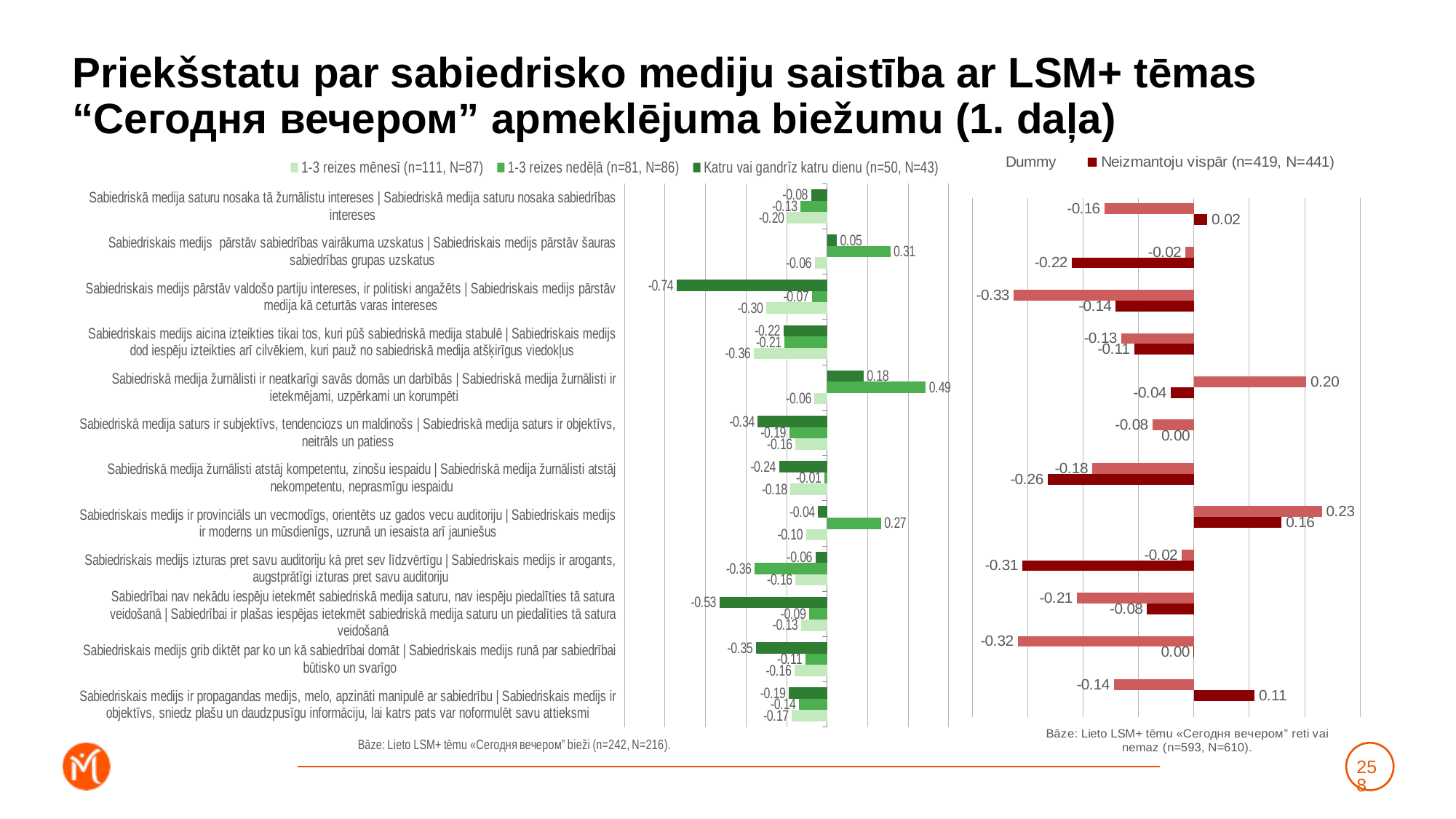

# Priekšstatu par sabiedrisko mediju saistība ar LSM+ tēmas “Сегодня вечером” apmeklējuma biežumu (1. daļa)

### Chart

| Category | Katru vai gandrīz katru dienu (n=50, N=43) | 1-3 reizes nedēļā (n=81, N=86) | 1-3 reizes mēnesī (n=111, N=87) |
|---|---|---|---|
| Sabiedriskā medija saturu nosaka tā žurnālistu intereses | Sabiedriskā medija saturu nosaka sabiedrības intereses | -0.07924266053358173 | -0.13064694036005026 | -0.19584156974315234 |
| Sabiedriskais medijs  pārstāv sabiedrības vairākuma uzskatus | Sabiedriskais medijs pārstāv šauras sabiedrības grupas uzskatus | 0.04847236260922739 | 0.3123196965464932 | -0.061502133187285944 |
| Sabiedriskais medijs pārstāv valdošo partiju intereses, ir politiski angažēts | Sabiedriskais medijs pārstāv medija kā ceturtās varas intereses | -0.7419234708508696 | -0.07466271263684705 | -0.3010642986227047 |
| Sabiedriskais medijs aicina izteikties tikai tos, kuri pūš sabiedriskā medija stabulē | Sabiedriskais medijs dod iespēju izteikties arī cilvēkiem, kuri pauž no sabiedriskā medija atšķirīgus viedokļus | -0.21605091493685044 | -0.20967698351934624 | -0.3618854875781806 |
| Sabiedriskā medija žurnālisti ir neatkarīgi savās domās un darbībās | Sabiedriskā medija žurnālisti ir ietekmējami, uzpērkami un korumpēti | 0.18089581124911952 | 0.4872349561044574 | -0.06198524530823486 |
| Sabiedriskā medija saturs ir subjektīvs, tendenciozs un maldinošs | Sabiedriskā medija saturs ir objektīvs, neitrāls un patiess | -0.34214168629000374 | -0.1869406198982341 | -0.15528154142145667 |
| Sabiedriskā medija žurnālisti atstāj kompetentu, zinošu iespaidu | Sabiedriskā medija žurnālisti atstāj nekompetentu, neprasmīgu iespaidu | -0.23686882263470901 | -0.013540491932654592 | -0.18057672952482784 |
| Sabiedriskais medijs ir provinciāls un vecmodīgs, orientēts uz gados vecu auditoriju | Sabiedriskais medijs ir moderns un mūsdienīgs, uzrunā un iesaista arī jauniešus | -0.04435271536919296 | 0.2669721708965519 | -0.10385375530927803 |
| Sabiedriskais medijs izturas pret savu auditoriju kā pret sev līdzvērtīgu | Sabiedriskais medijs ir arogants, augstprātīgi izturas pret savu auditoriju | -0.05744022568536896 | -0.3574883944413983 | -0.15588824910829863 |
| Sabiedrībai nav nekādu iespēju ietekmēt sabiedriskā medija saturu, nav iespēju piedalīties tā satura veidošanā | Sabiedrībai ir plašas iespējas ietekmēt sabiedriskā medija saturu un piedalīties tā satura veidošanā | -0.530806257316643 | -0.08853092114917185 | -0.12882015965234522 |
| Sabiedriskais medijs grib diktēt par ko un kā sabiedrībai domāt | Sabiedriskais medijs runā par sabiedrībai būtisko un svarīgo | -0.3518123994051519 | -0.10532720332441776 | -0.16099734509442087 |
| Sabiedriskais medijs ir propagandas medijs, melo, apzināti manipulē ar sabiedrību | Sabiedriskais medijs ir objektīvs, sniedz plašu un daudzpusīgu informāciju, lai katrs pats var noformulēt savu attieksmi | -0.18906522488393426 | -0.1386294601388762 | -0.17365431907964377 |

### Chart

| Category | Retāk (n=174, N=169) | Neizmantoju vispār (n=419, N=441) | Dummy |
|---|---|---|---|
| Sabiedriskā medija saturu nosaka tā žurnālistu intereses | Sabiedriskā medija saturu nosaka sabiedrības intereses | -0.1620689460184513 | 0.024207799157381377 | 0.001 |
| Sabiedriskais medijs  pārstāv sabiedrības vairākuma uzskatus | Sabiedriskais medijs pārstāv šauras sabiedrības grupas uzskatus | -0.015449578653477403 | -0.22070617072020862 | 0.001 |
| Sabiedriskais medijs pārstāv valdošo partiju intereses, ir politiski angažēts | Sabiedriskais medijs pārstāv medija kā ceturtās varas intereses | -0.3262503340432681 | -0.14128925088138763 | 0.001 |
| Sabiedriskais medijs aicina izteikties tikai tos, kuri pūš sabiedriskā medija stabulē | Sabiedriskais medijs dod iespēju izteikties arī cilvēkiem, kuri pauž no sabiedriskā medija atšķirīgus viedokļus | -0.13142416211263058 | -0.10707643122814745 | 0.001 |
| Sabiedriskā medija žurnālisti ir neatkarīgi savās domās un darbībās | Sabiedriskā medija žurnālisti ir ietekmējami, uzpērkami un korumpēti | 0.20317064039686206 | -0.042154948617558675 | 0.001 |
| Sabiedriskā medija saturs ir subjektīvs, tendenciozs un maldinošs | Sabiedriskā medija saturs ir objektīvs, neitrāls un patiess | -0.0753795941667608 | -5.81356948331533e-05 | 0.001 |
| Sabiedriskā medija žurnālisti atstāj kompetentu, zinošu iespaidu | Sabiedriskā medija žurnālisti atstāj nekompetentu, neprasmīgu iespaidu | -0.18448237533458173 | -0.26456021124606516 | 0.001 |
| Sabiedriskais medijs ir provinciāls un vecmodīgs, orientēts uz gados vecu auditoriju | Sabiedriskais medijs ir moderns un mūsdienīgs, uzrunā un iesaista arī jauniešus | 0.23096779934314607 | 0.15848319774399303 | 0.001 |
| Sabiedriskais medijs izturas pret savu auditoriju kā pret sev līdzvērtīgu | Sabiedriskais medijs ir arogants, augstprātīgi izturas pret savu auditoriju | -0.022371257093463312 | -0.3105868827615146 | 0.001 |
| Sabiedrībai nav nekādu iespēju ietekmēt sabiedriskā medija saturu, nav iespēju piedalīties tā satura veidošanā | Sabiedrībai ir plašas iespējas ietekmēt sabiedriskā medija saturu un piedalīties tā satura veidošanā | -0.21204944387994792 | -0.08494711872789162 | 0.001 |
| Sabiedriskais medijs grib diktēt par ko un kā sabiedrībai domāt | Sabiedriskais medijs runā par sabiedrībai būtisko un svarīgo | -0.3184862547288357 | -0.0005826488206539809 | 0.001 |
| Sabiedriskais medijs ir propagandas medijs, melo, apzināti manipulē ar sabiedrību | Sabiedriskais medijs ir objektīvs, sniedz plašu un daudzpusīgu informāciju, lai katrs pats var noformulēt savu attieksmi | -0.14453175230310245 | 0.10951229530559224 | 0.001 |
258